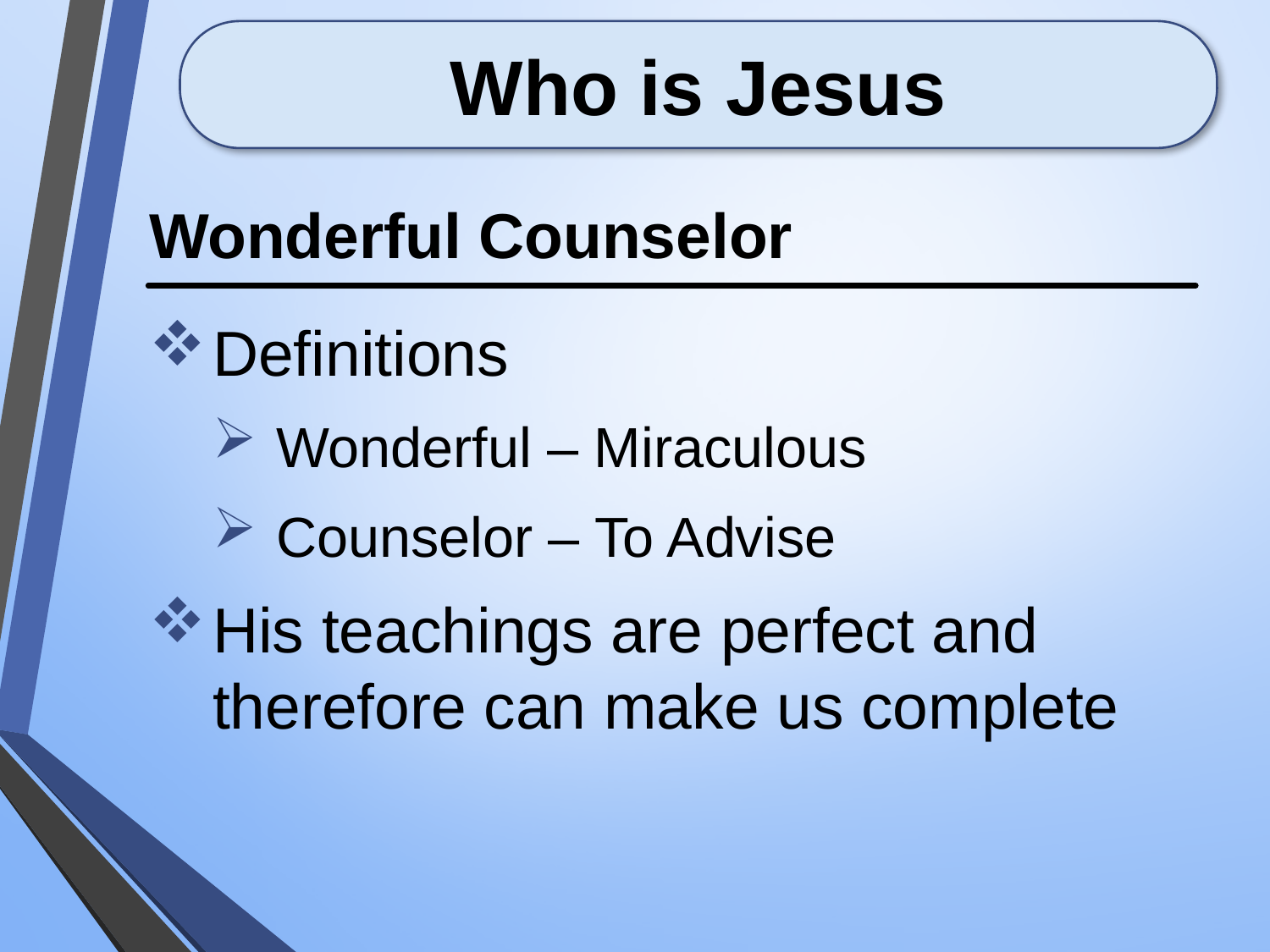

# Who is Jesus
Wonderful Counselor
Definitions
Wonderful – Miraculous
Counselor – To Advise
His teachings are perfect and therefore can make us complete